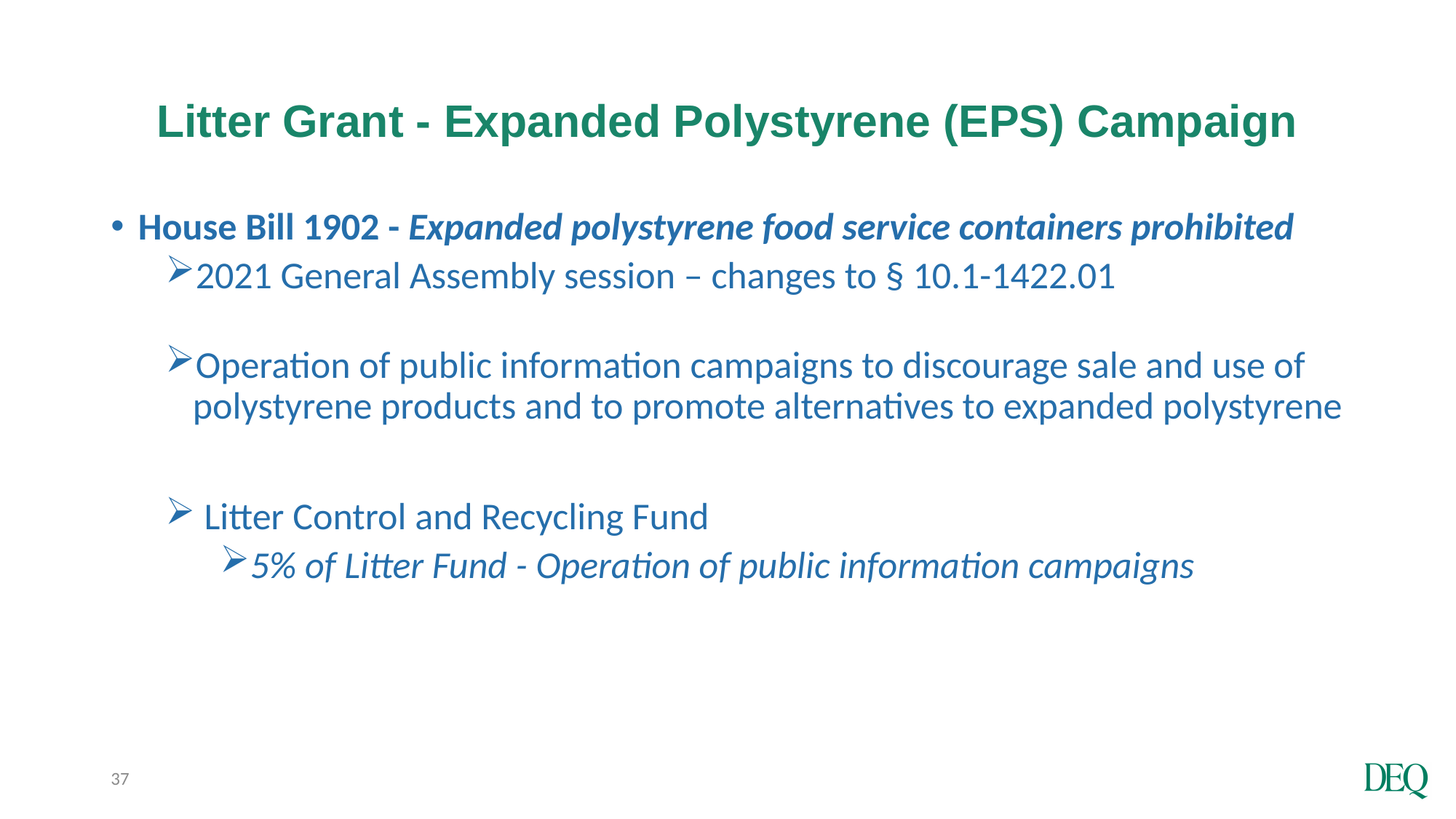

# Litter Grant - Expanded Polystyrene (EPS) Campaign
House Bill 1902 - Expanded polystyrene food service containers prohibited
2021 General Assembly session – changes to § 10.1-1422.01
Operation of public information campaigns to discourage sale and use of polystyrene products and to promote alternatives to expanded polystyrene

 Litter Control and Recycling Fund
5% of Litter Fund - Operation of public information campaigns
37